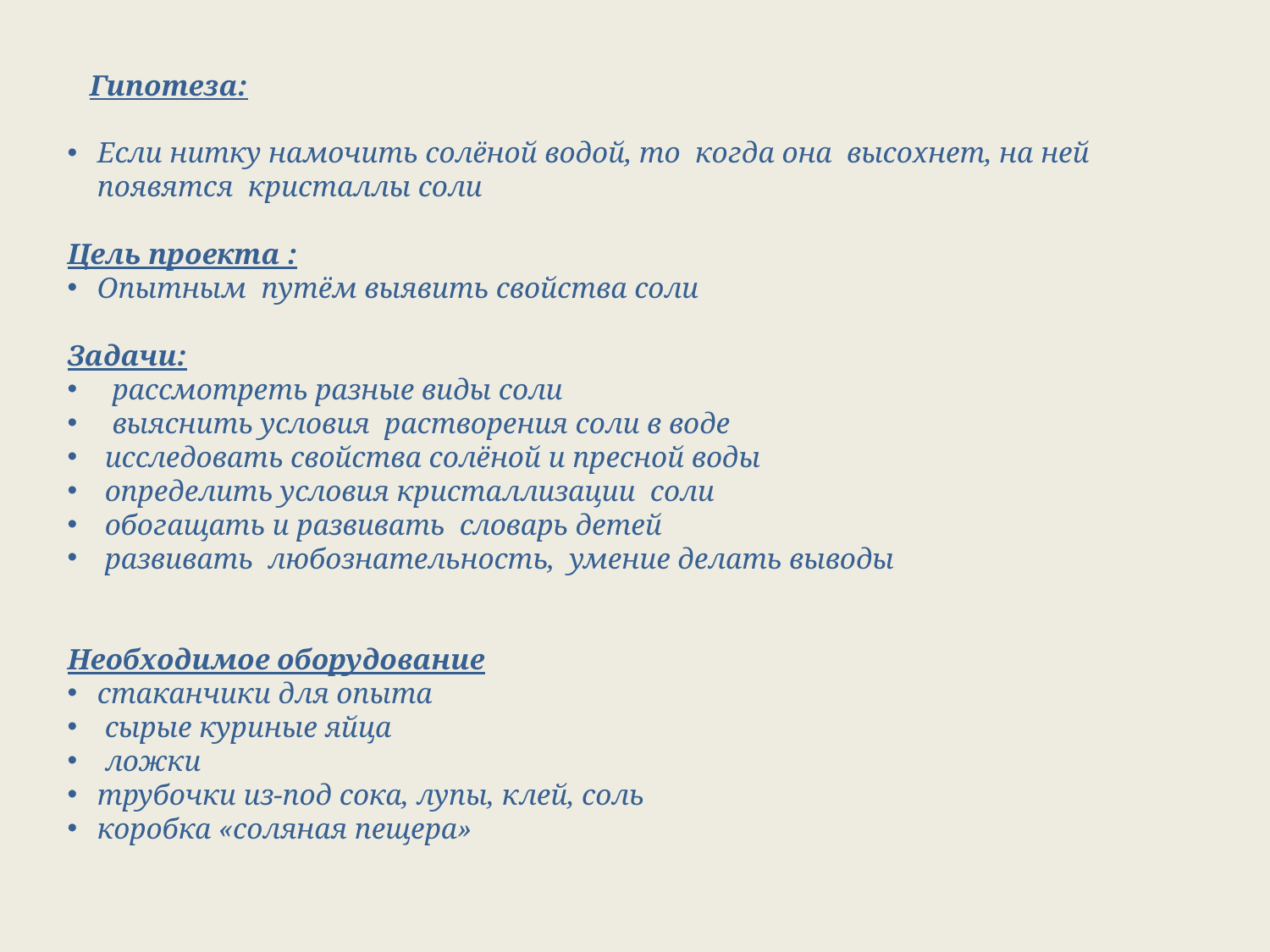

Гипотеза:

Если нитку намочить солёной водой, то  когда она  высохнет, на ней появятся  кристаллы соли

Цель проекта :
Опытным  путём выявить свойства соли

Задачи:
  рассмотреть разные виды соли
  выяснить условия  растворения соли в воде
 исследовать свойства солёной и пресной воды
 определить условия кристаллизации  соли
 обогащать и развивать  словарь детей
 развивать  любознательность,  умение делать выводы

Необходимое оборудование
стаканчики для опыта
 сырые куриные яйца
 ложки
трубочки из-под сока, лупы, клей, соль
коробка «соляная пещера»